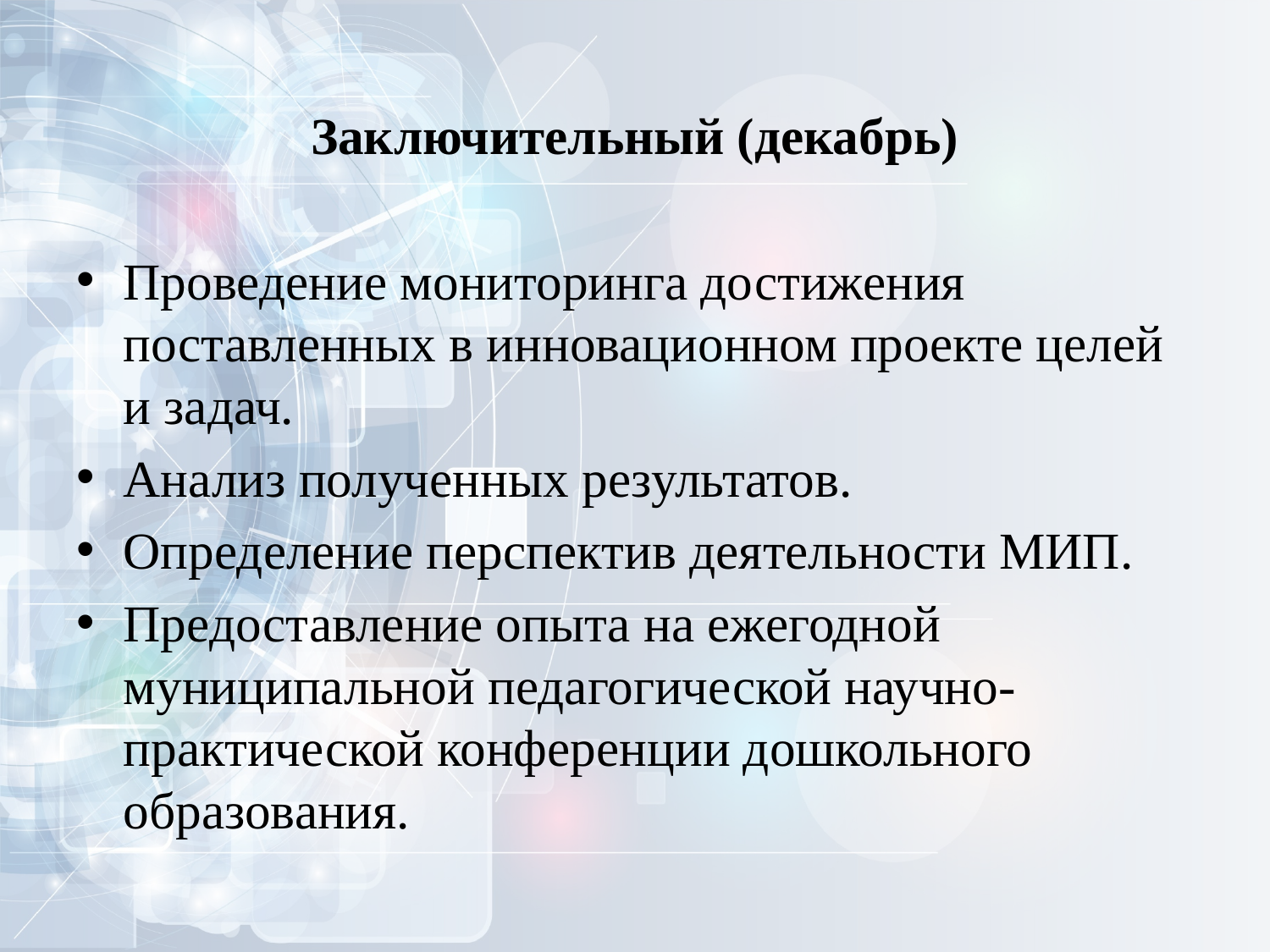

Заключительный (декабрь)

Проведение мониторинга достижения поставленных в инновационном проекте целей и задач.
Анализ полученных результатов.
Определение перспектив деятельности МИП.
Предоставление опыта на ежегодной муниципальной педагогической научно-практической конференции дошкольного образования.